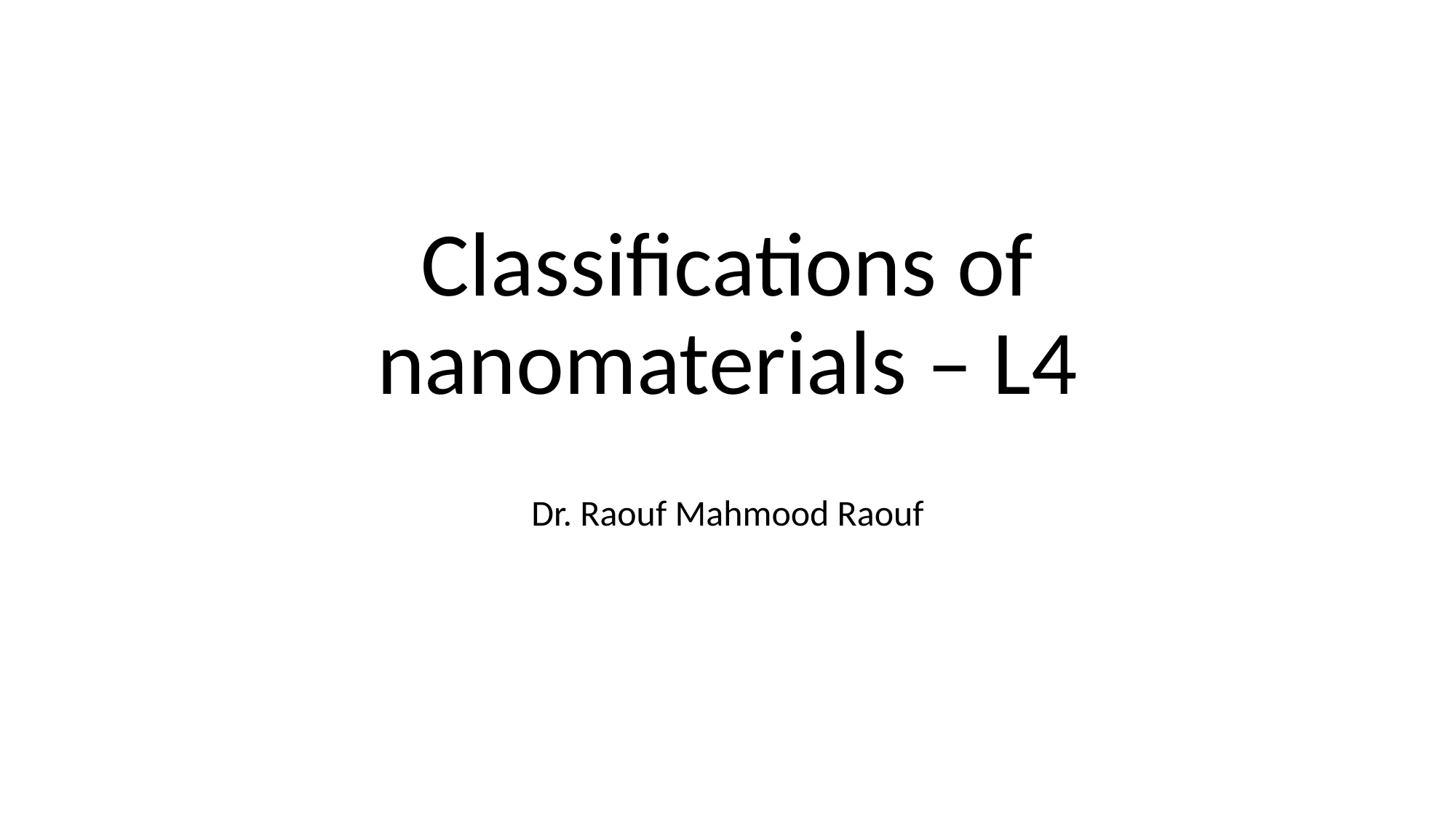

# Classifications of nanomaterials – L4

Dr. Raouf Mahmood Raouf